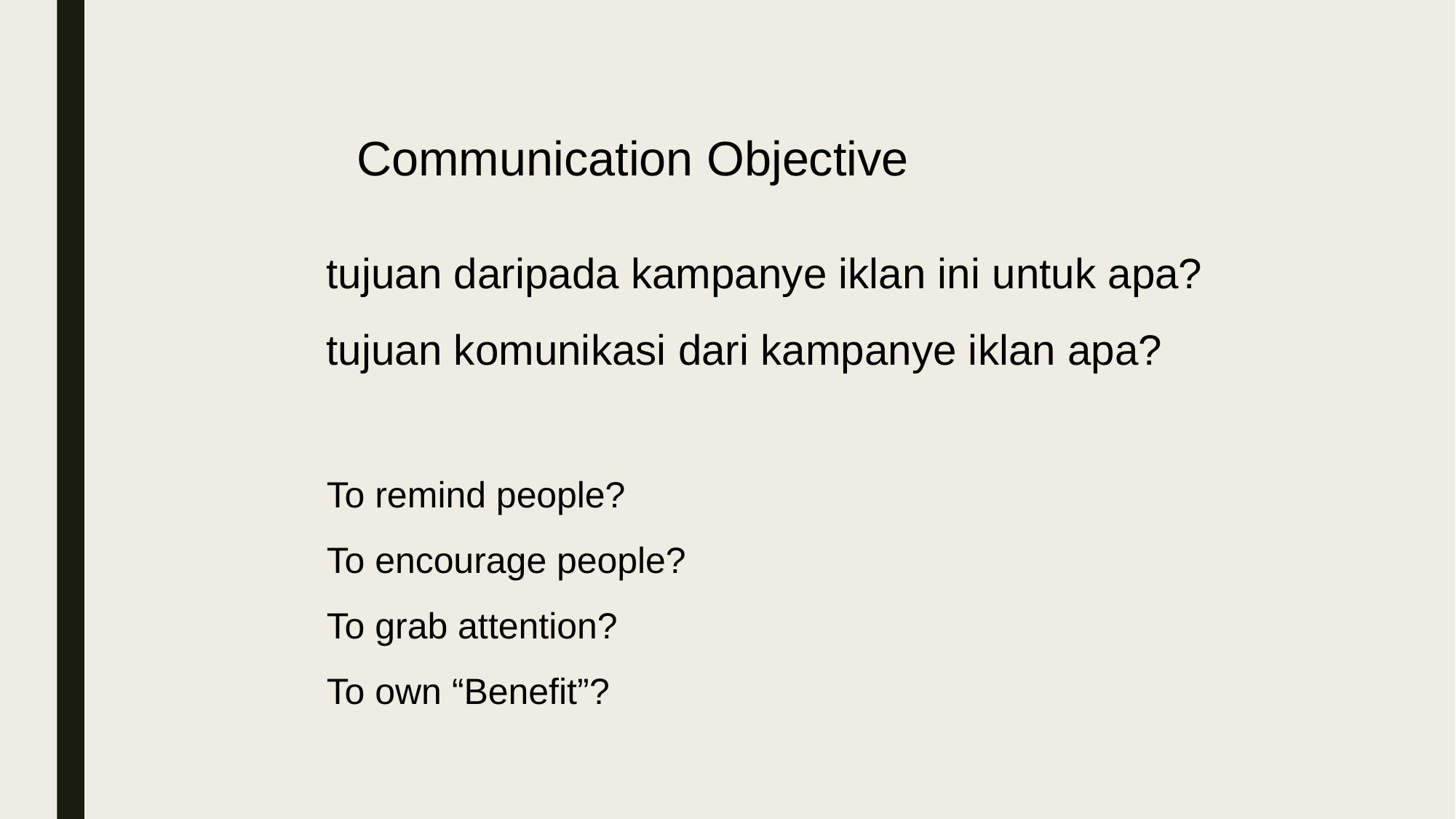

Communication Objective
tujuan daripada kampanye iklan ini untuk apa?
tujuan komunikasi dari kampanye iklan apa?

To remind people?
To encourage people?
To grab attention?
To own “Benefit”?